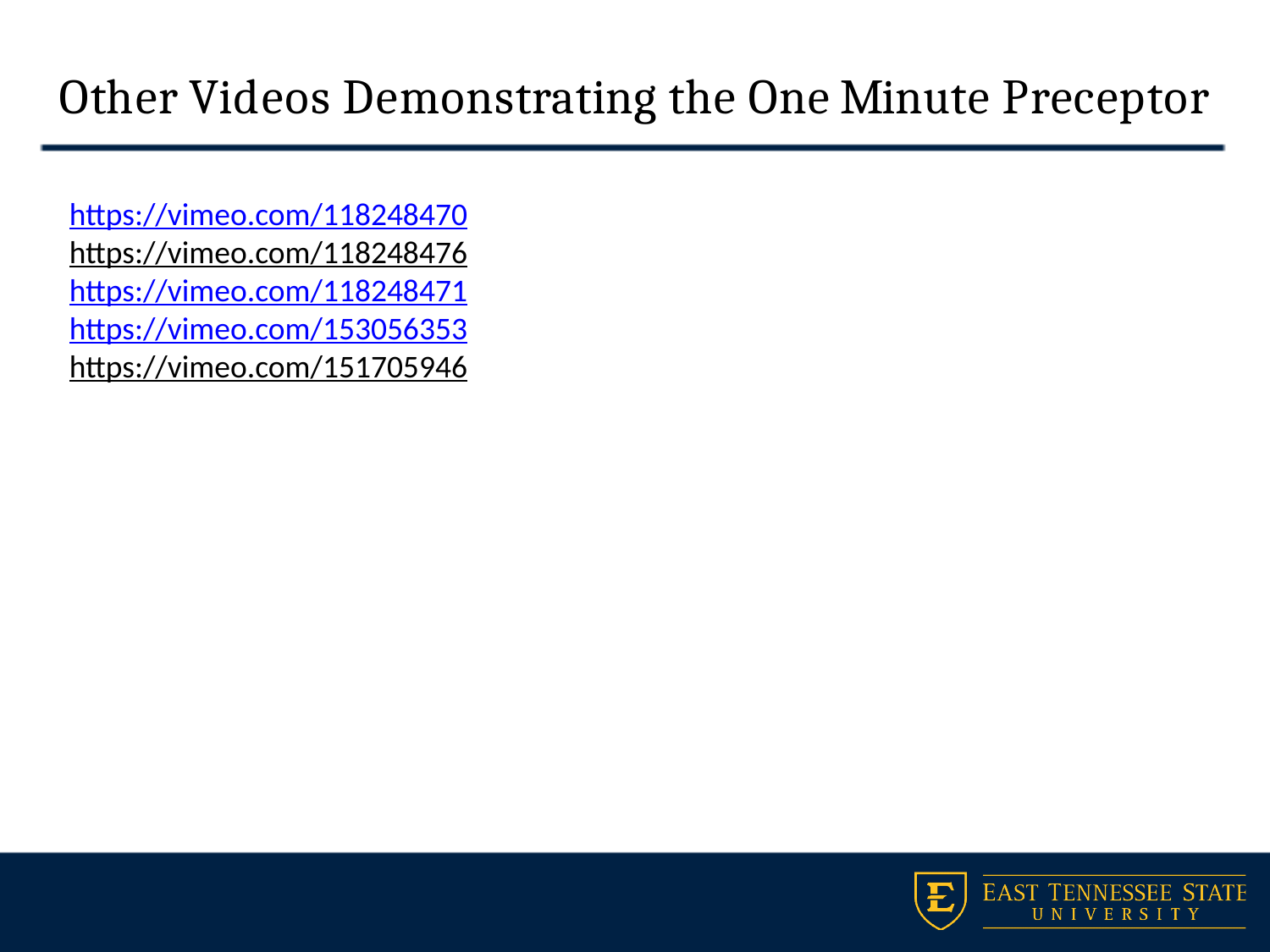

# Other Videos Demonstrating the One Minute Preceptor
https://vimeo.com/118248470
https://vimeo.com/118248476
https://vimeo.com/118248471
https://vimeo.com/153056353
https://vimeo.com/151705946